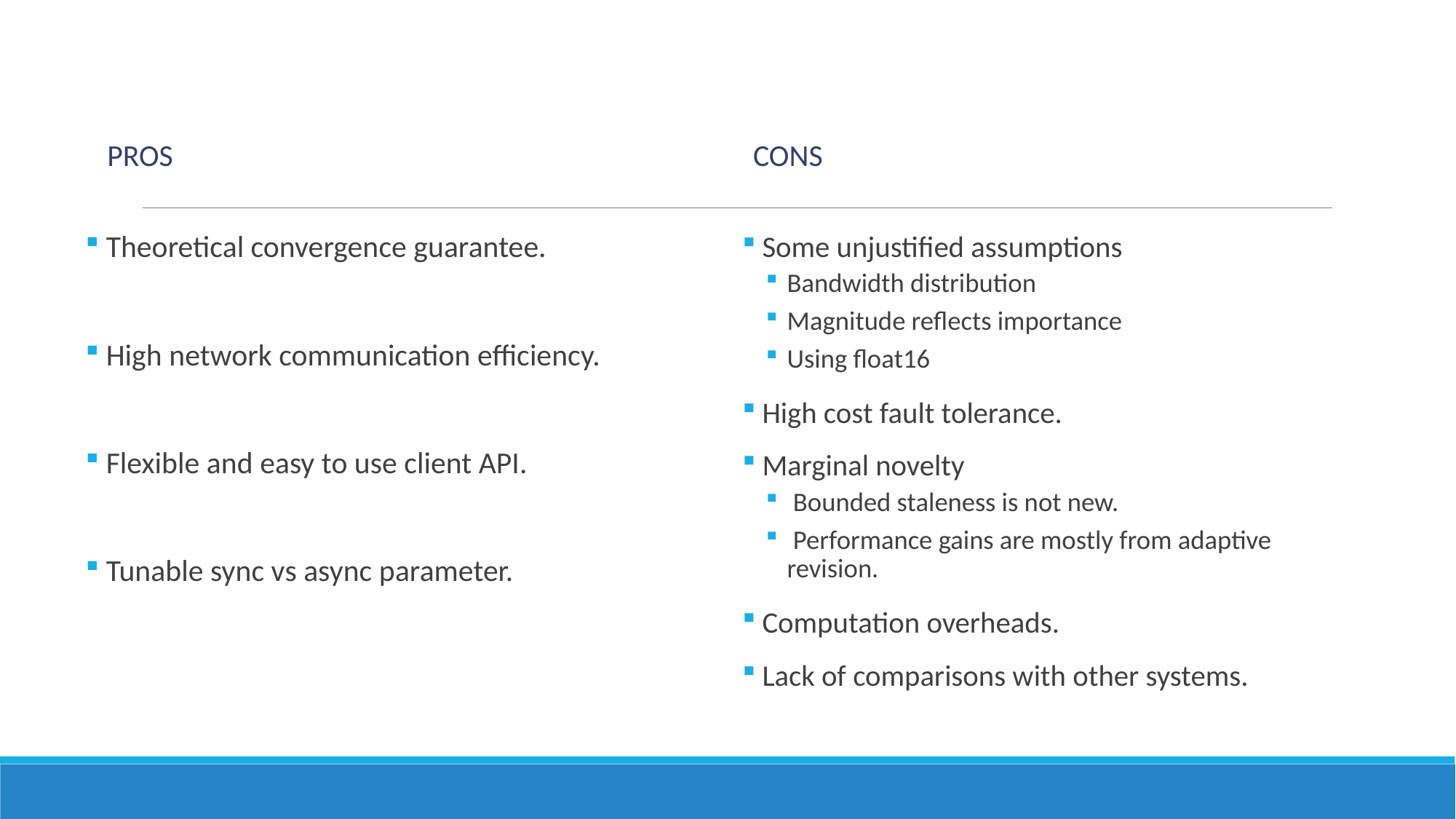

Pros
CONS
 Theoretical convergence guarantee.

 High network communication efficiency.

 Flexible and easy to use client API.

 Tunable sync vs async parameter.

 Some unjustified assumptions
Bandwidth distribution
Magnitude reflects importance
Using float16
 High cost fault tolerance.
 Marginal novelty
 Bounded staleness is not new.
 Performance gains are mostly from adaptive revision.
 Computation overheads.
 Lack of comparisons with other systems.